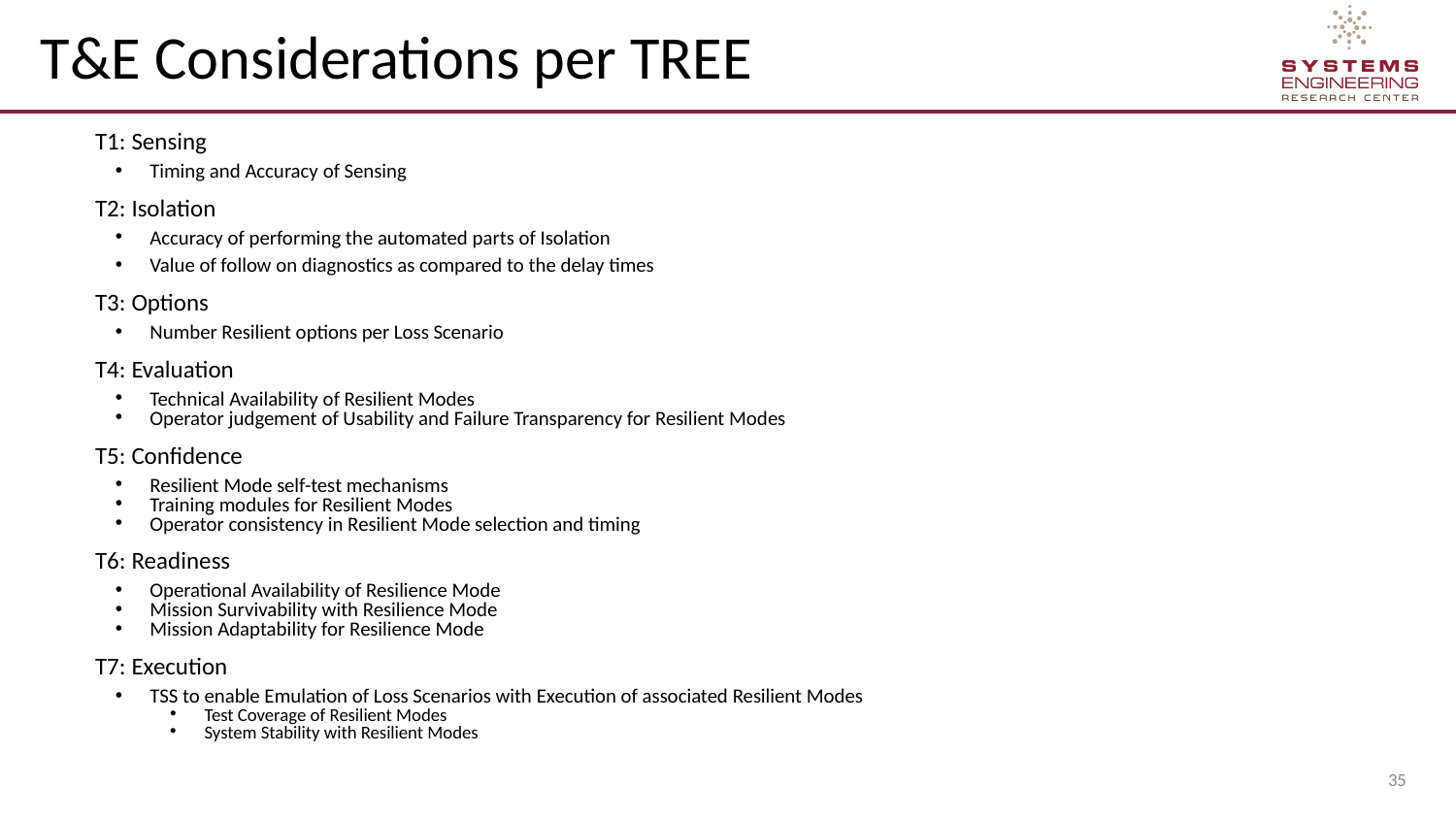

# T&E Considerations per TREE
T1: Sensing
Timing and Accuracy of Sensing
T2: Isolation
Accuracy of performing the automated parts of Isolation
Value of follow on diagnostics as compared to the delay times
T3: Options
Number Resilient options per Loss Scenario
T4: Evaluation
Technical Availability of Resilient Modes
Operator judgement of Usability and Failure Transparency for Resilient Modes
T5: Confidence
Resilient Mode self-test mechanisms
Training modules for Resilient Modes
Operator consistency in Resilient Mode selection and timing
T6: Readiness
Operational Availability of Resilience Mode
Mission Survivability with Resilience Mode
Mission Adaptability for Resilience Mode
T7: Execution
TSS to enable Emulation of Loss Scenarios with Execution of associated Resilient Modes
Test Coverage of Resilient Modes
System Stability with Resilient Modes
35